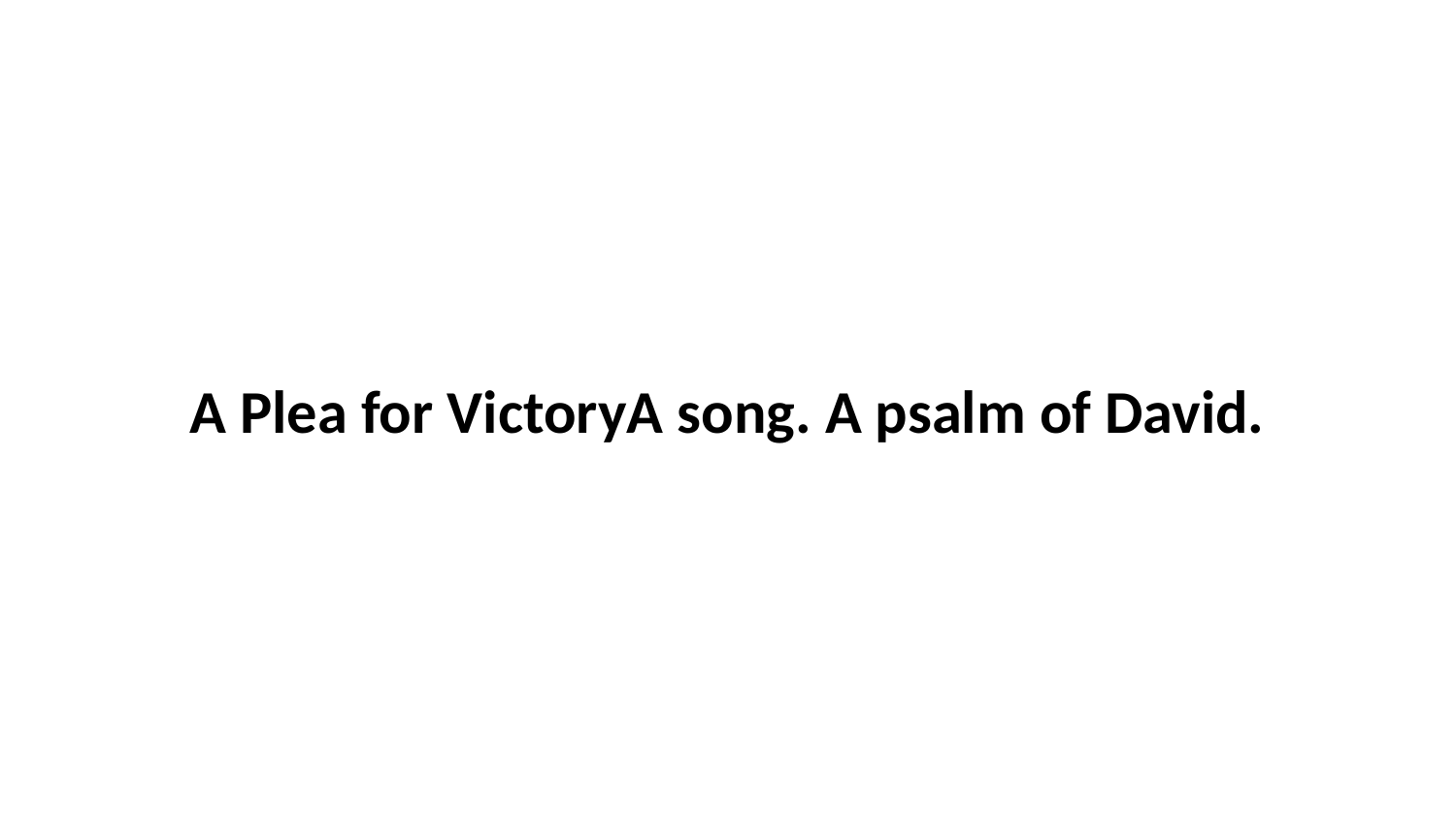

A Plea for VictoryA song. A psalm of David.